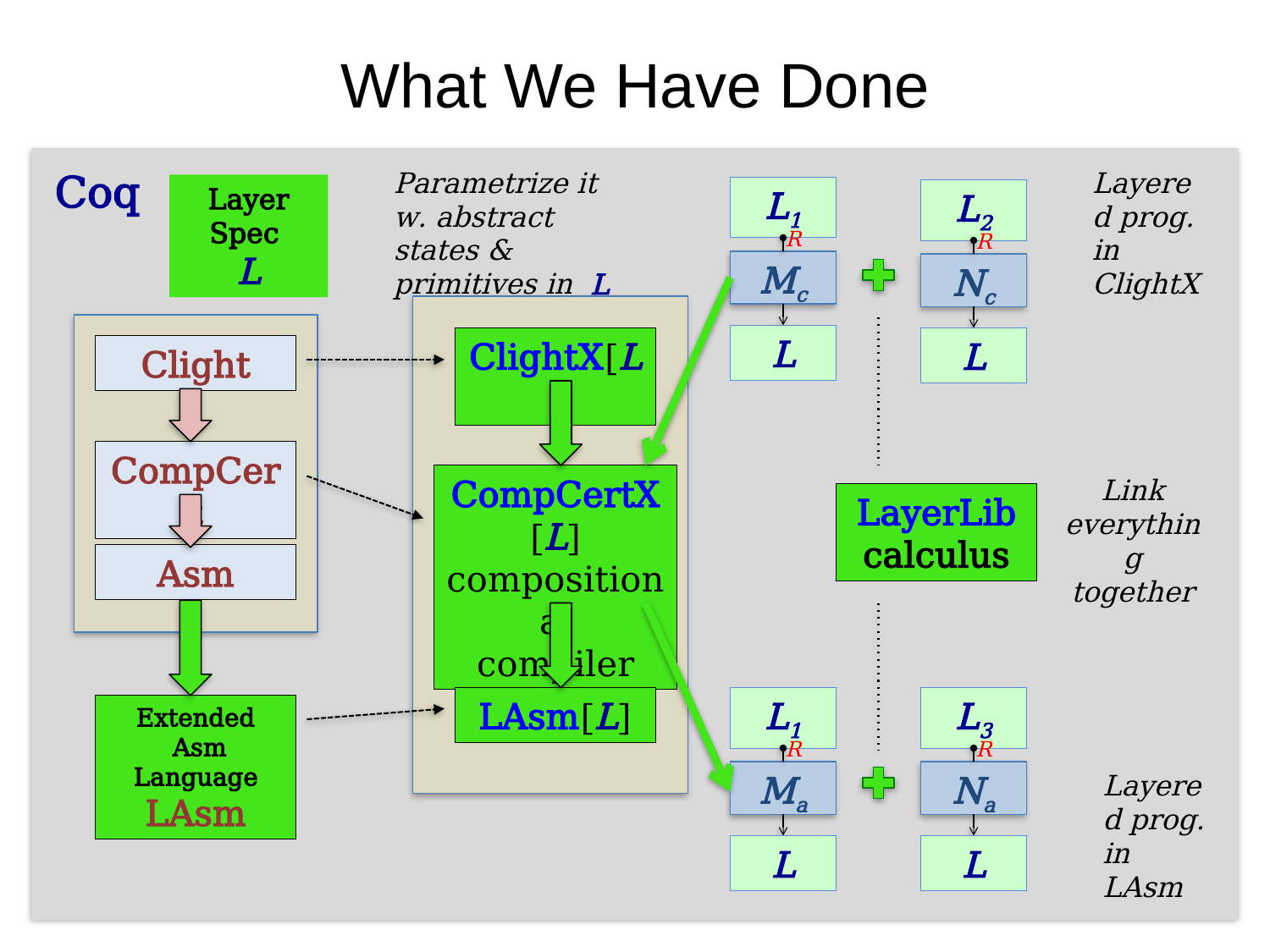

# What We Have Done

Coq
Parametrize it w. abstract states & primitives in  L
Layered prog.  in ClightX
Layer Spec
L
L1
R

Mc
L
L2
R

Nc
L

Clight

CompCert

Asm
ClightX[L]

CompCertX[L]
compositional
compiler
Link everything together
LayerLib calculus

LAsm[L]
L1
R

Ma
L
L3
R

Na
L
Extended
 Asm Language
LAsm

Layered prog.  in LAsm